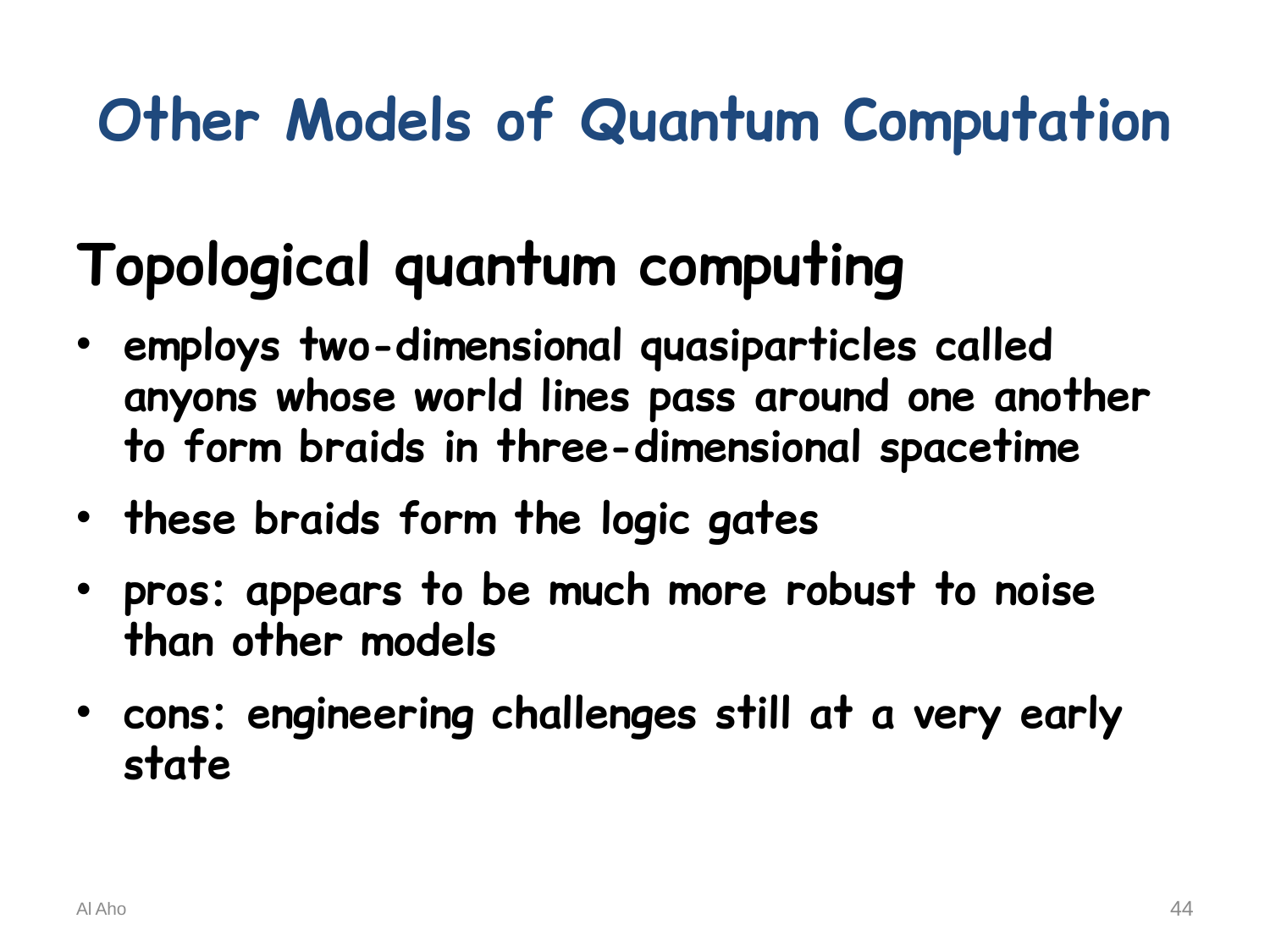

# Other Models of Quantum Computation
Topological quantum computing
employs two-dimensional quasiparticles called anyons whose world lines pass around one another to form braids in three-dimensional spacetime
these braids form the logic gates
pros: appears to be much more robust to noise than other models
cons: engineering challenges still at a very early state

Al Aho
44